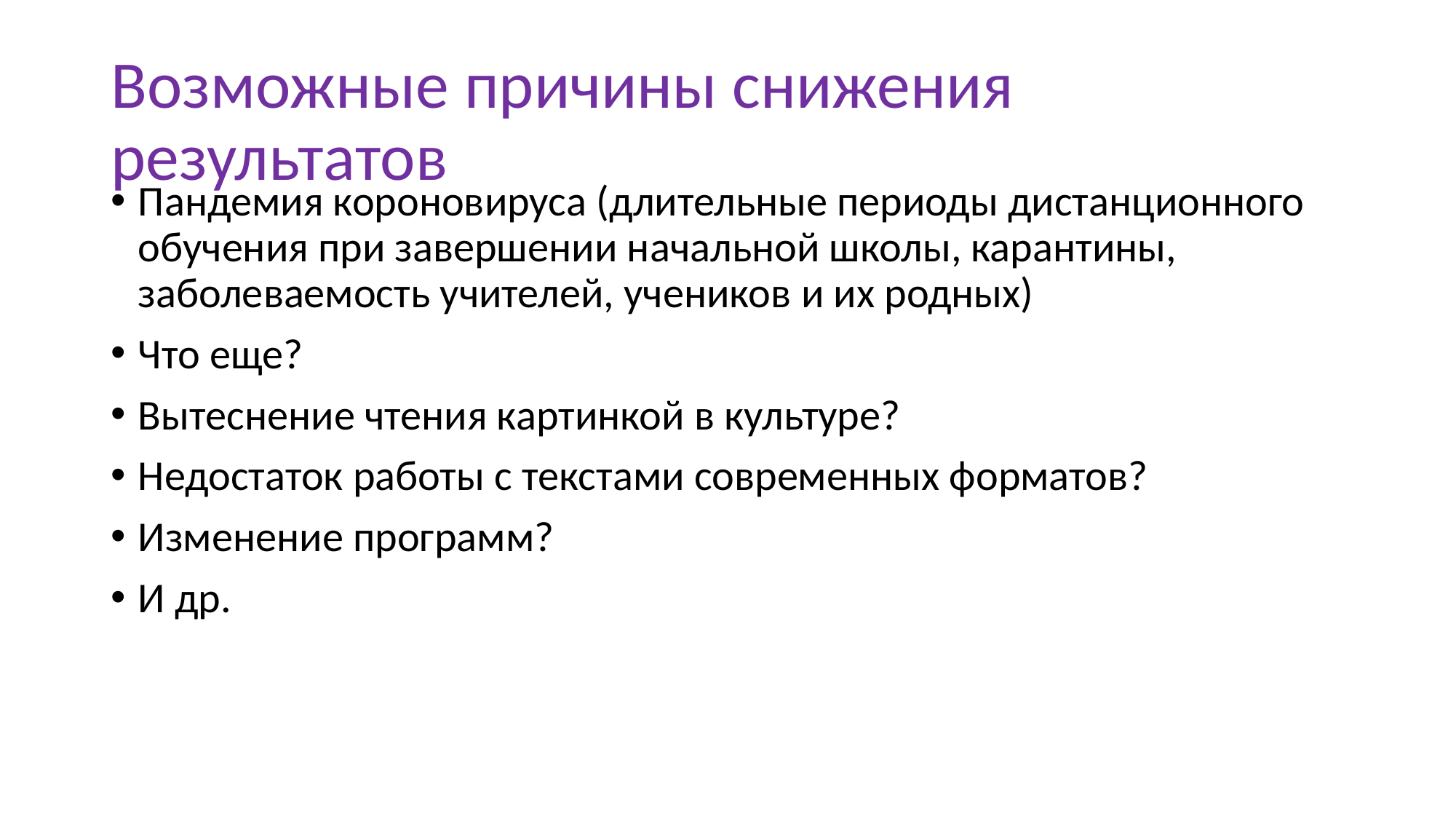

# Возможные причины снижения результатов
Пандемия короновируса (длительные периоды дистанционного обучения при завершении начальной школы, карантины, заболеваемость учителей, учеников и их родных)
Что еще?
Вытеснение чтения картинкой в культуре?
Недостаток работы с текстами современных форматов?
Изменение программ?
И др.